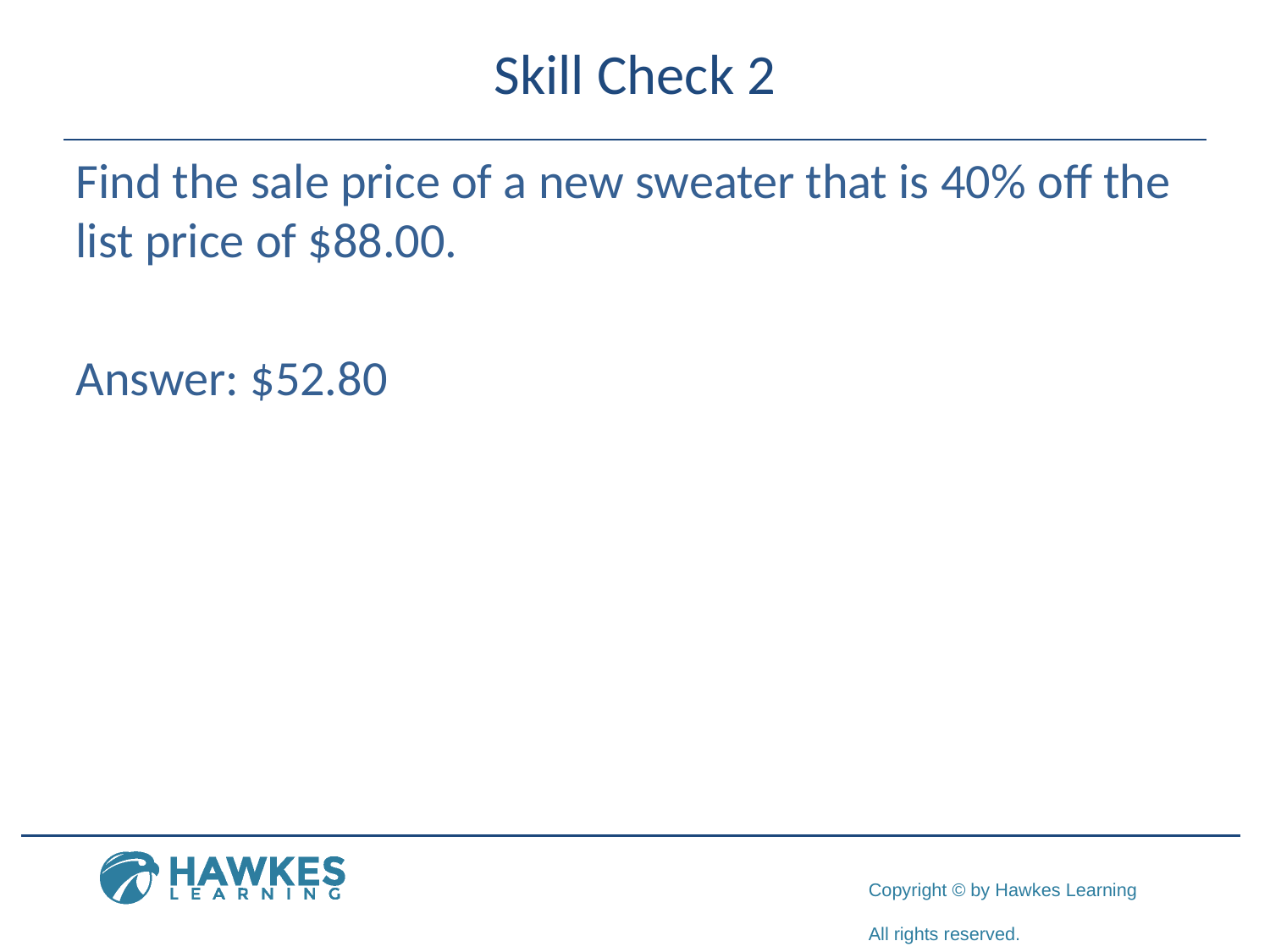

# Skill Check 2
Find the sale price of a new sweater that is 40% off the list price of $88.00.

Answer: $52.80